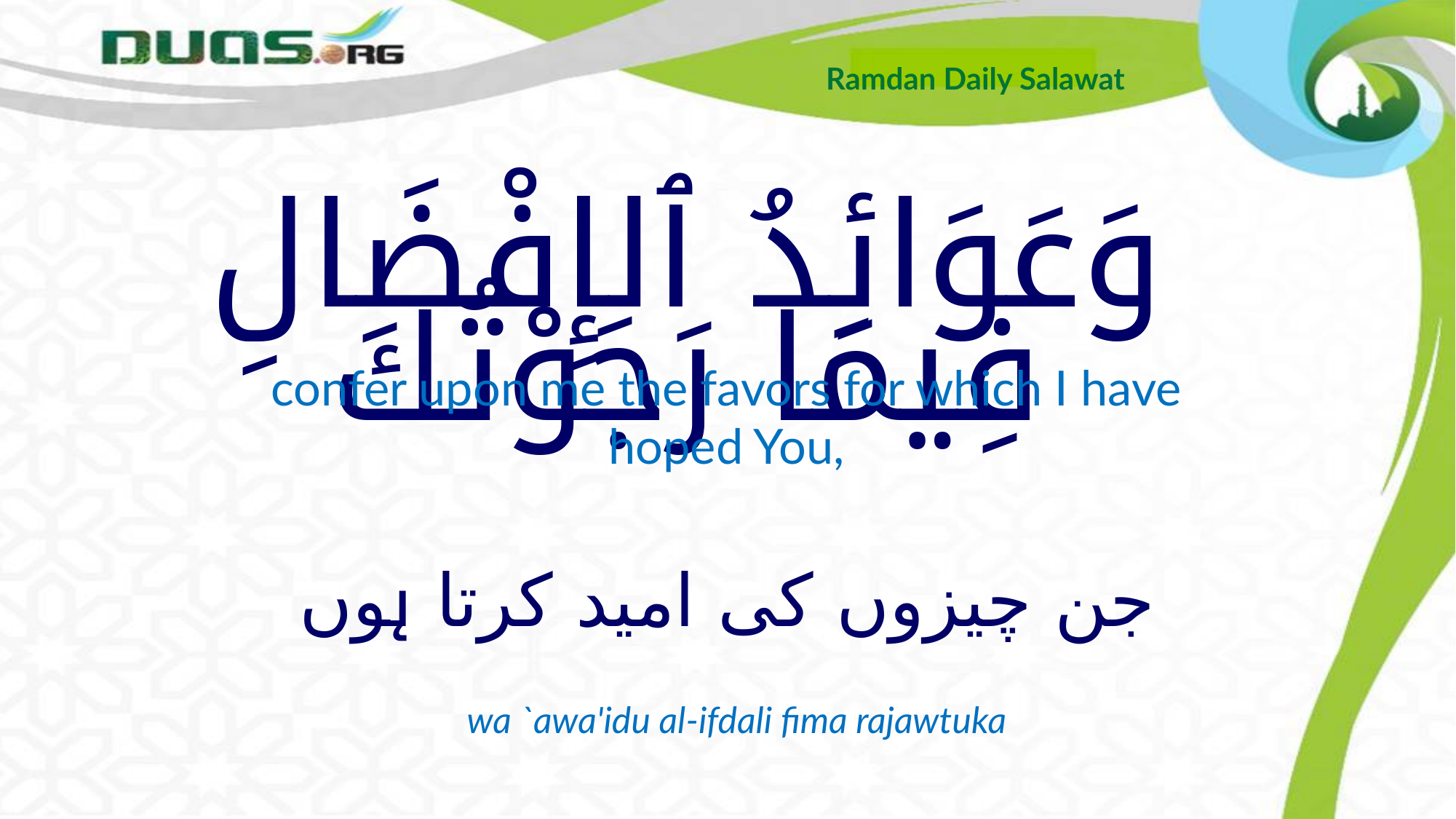

Ramdan Daily Salawat

# وَعَوَائِدُ ٱلإِفْضَالِ فِيمَا رَجَوْتُكَ
confer upon me the favors for which I have hoped You,

جن چیزوں کی امید کرتا ہوں
wa `awa'idu al-ifdali fima rajawtuka